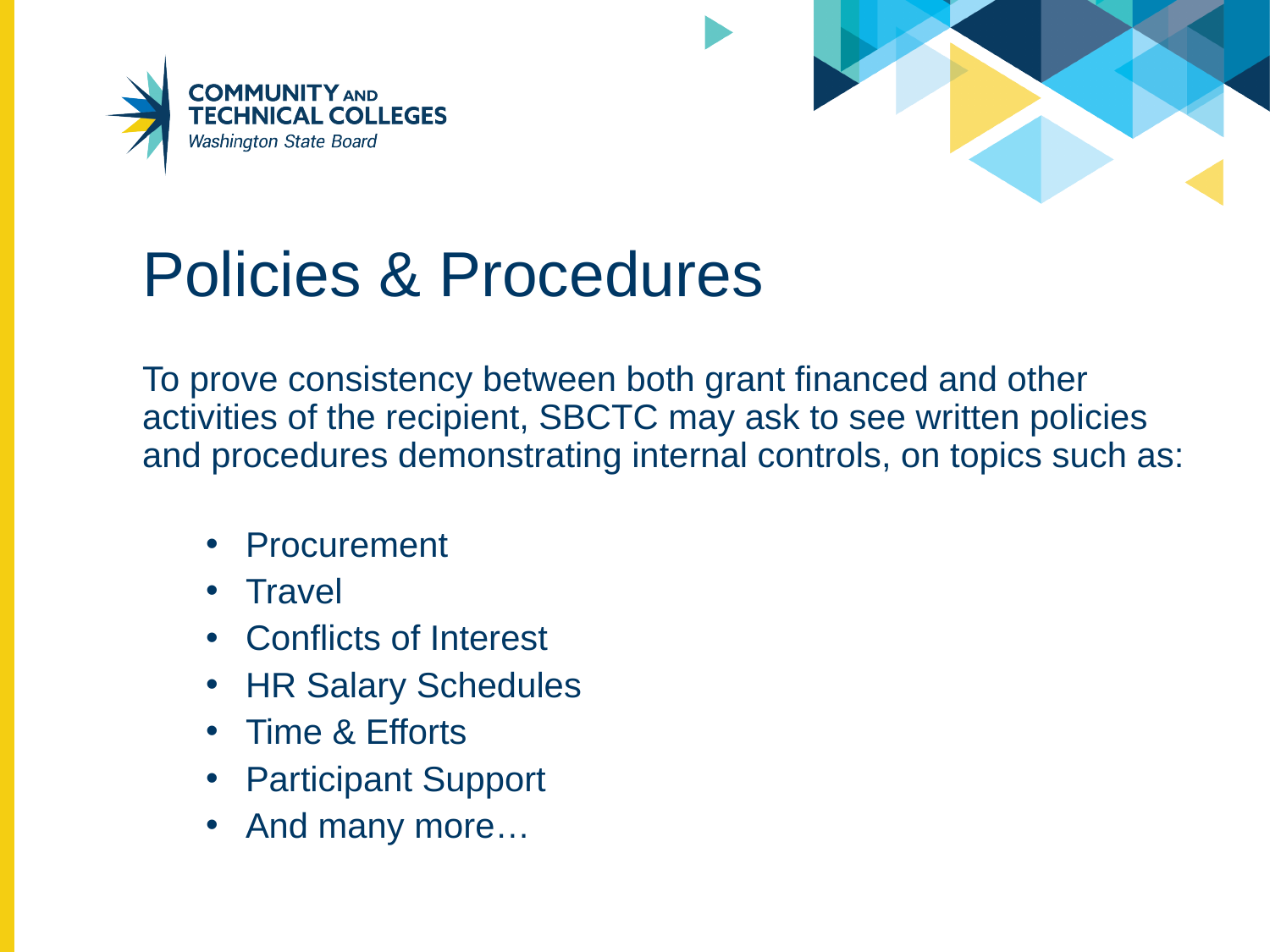

# Policies & Procedures
To prove consistency between both grant financed and other activities of the recipient, SBCTC may ask to see written policies and procedures demonstrating internal controls, on topics such as:
Procurement
Travel
Conflicts of Interest
HR Salary Schedules
Time & Efforts
Participant Support
And many more…